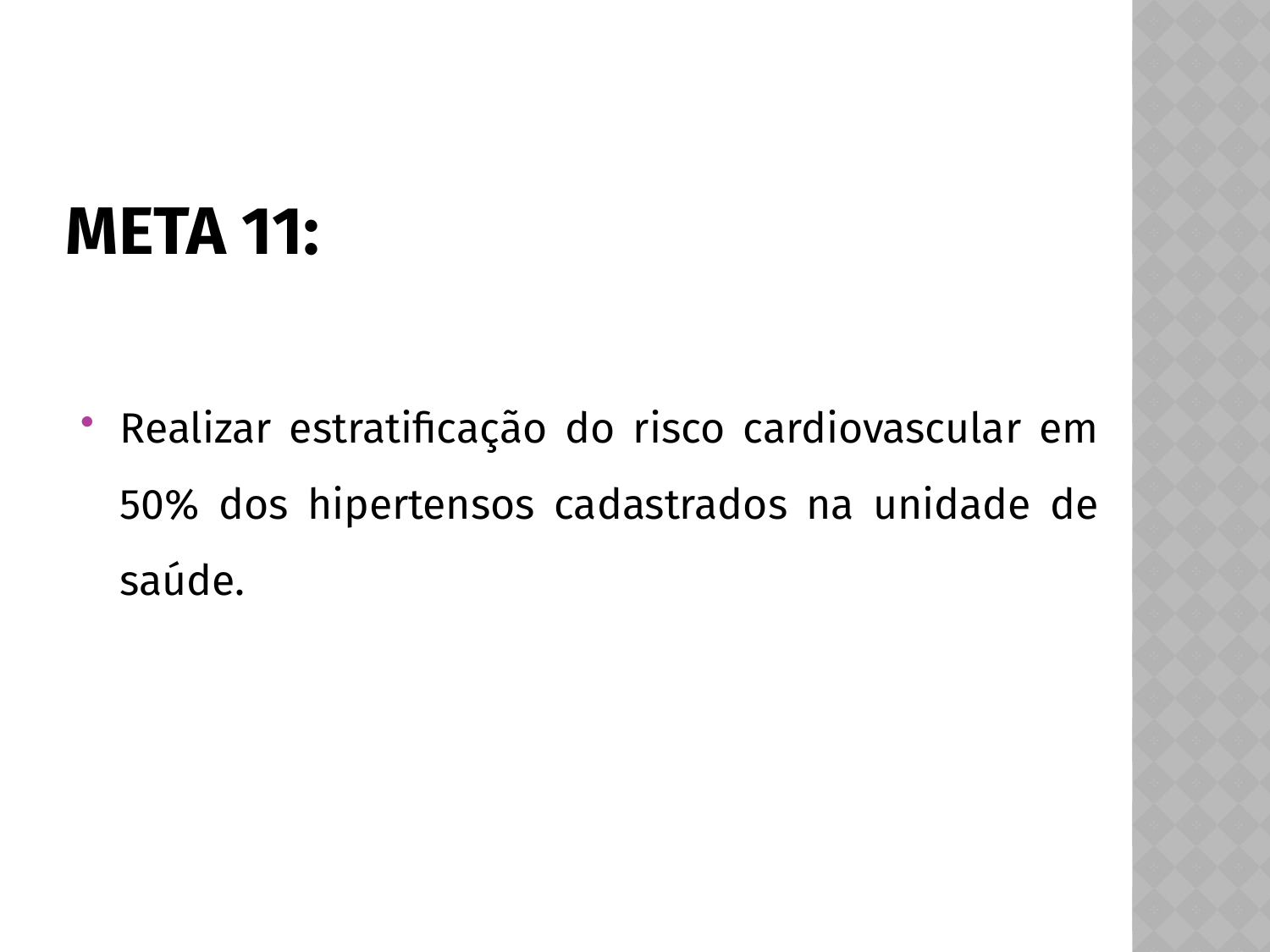

# Meta 11:

Realizar estratificação do risco cardiovascular em 50% dos hipertensos cadastrados na unidade de saúde.